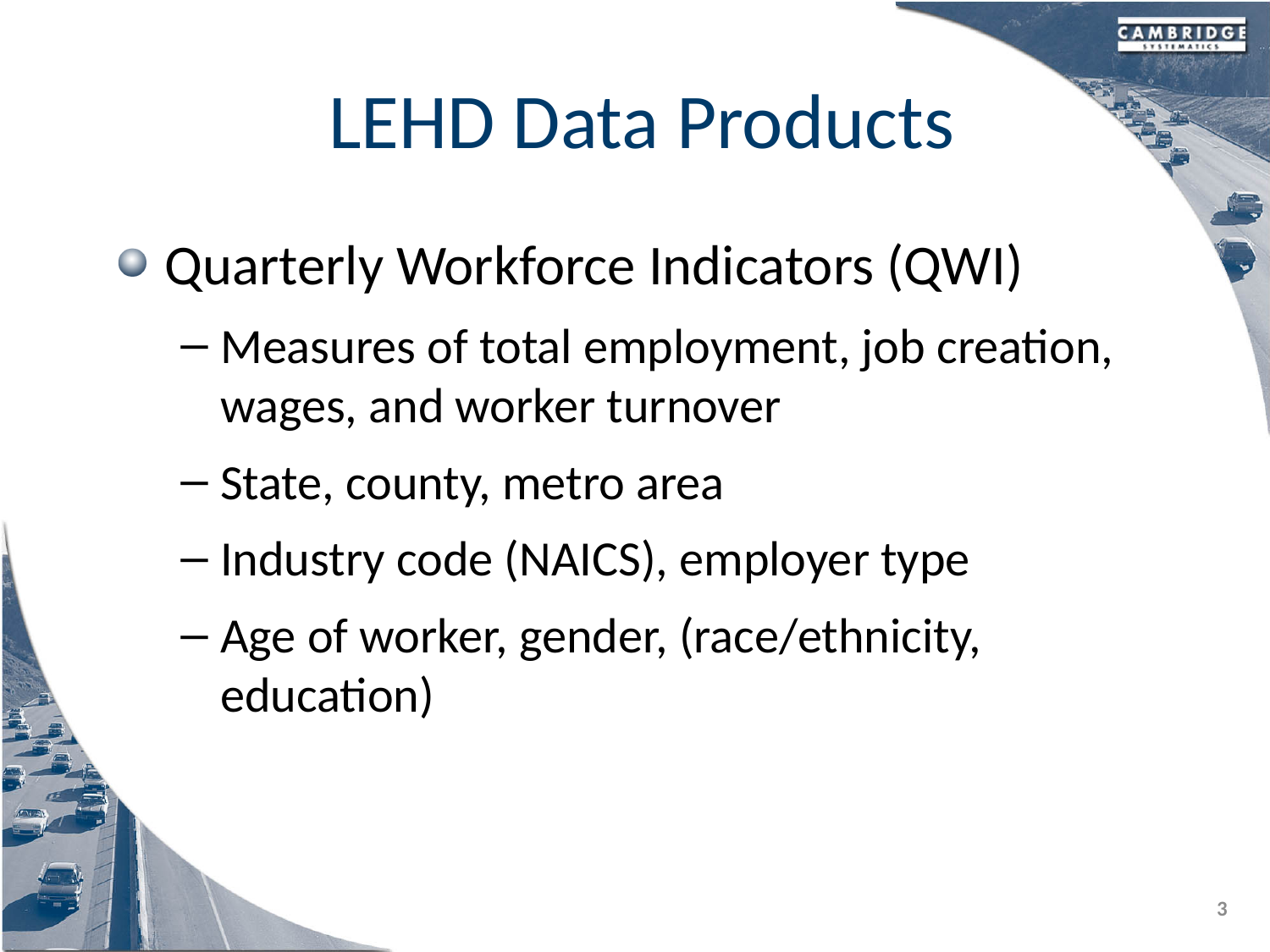

# LEHD Data Products
Quarterly Workforce Indicators (QWI)
Measures of total employment, job creation, wages, and worker turnover
State, county, metro area
Industry code (NAICS), employer type
Age of worker, gender, (race/ethnicity, education)
3